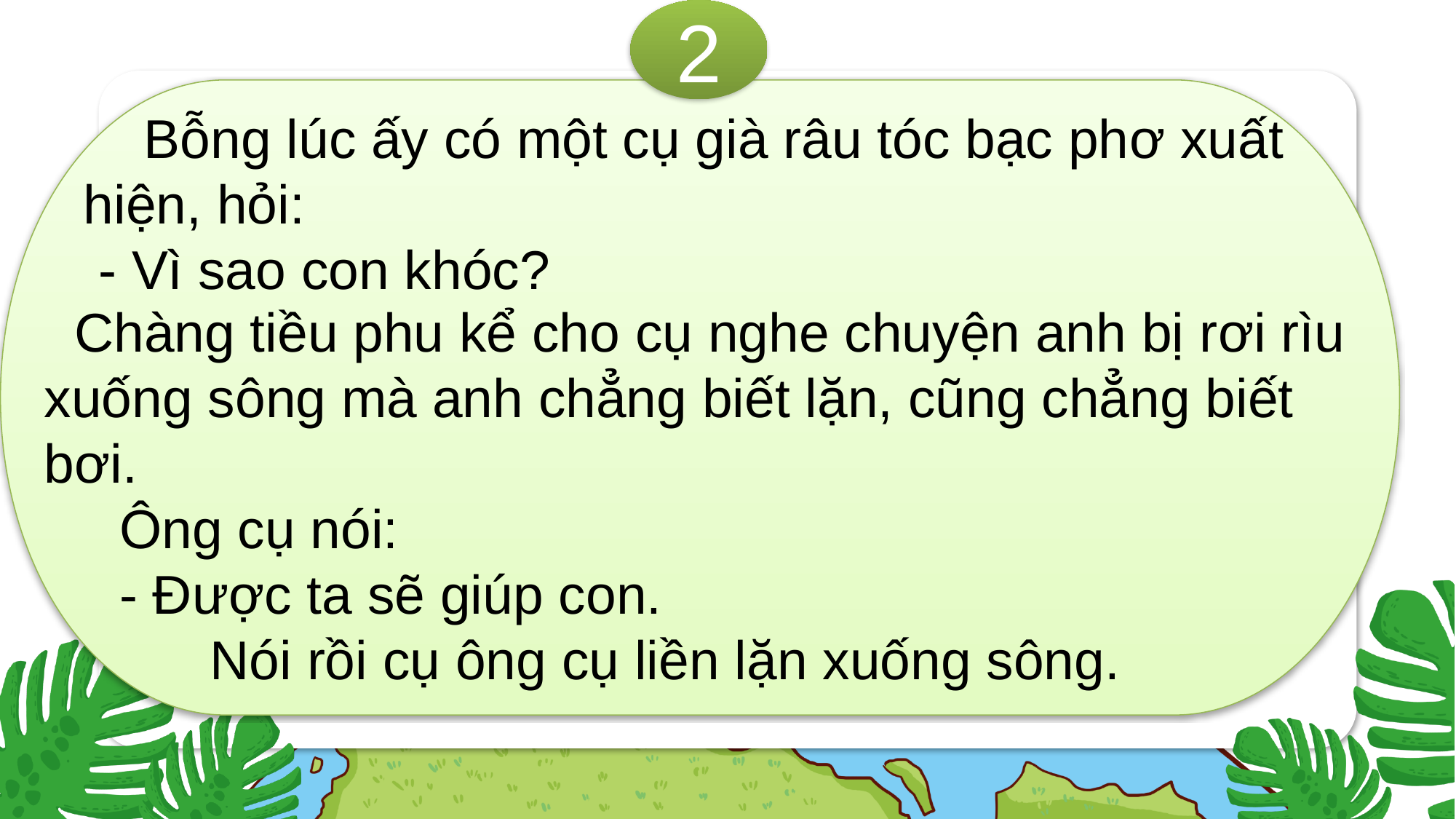

2

    Bỗng lúc ấy có một cụ già râu tóc bạc phơ xuất hiện, hỏi:
 - Vì sao con khóc?
  Chàng tiều phu kể cho cụ nghe chuyện anh bị rơi rìu xuống sông mà anh chẳng biết lặn, cũng chẳng biết bơi.
     Ông cụ nói:
     - Được ta sẽ giúp con.
           Nói rồi cụ ông cụ liền lặn xuống sông.